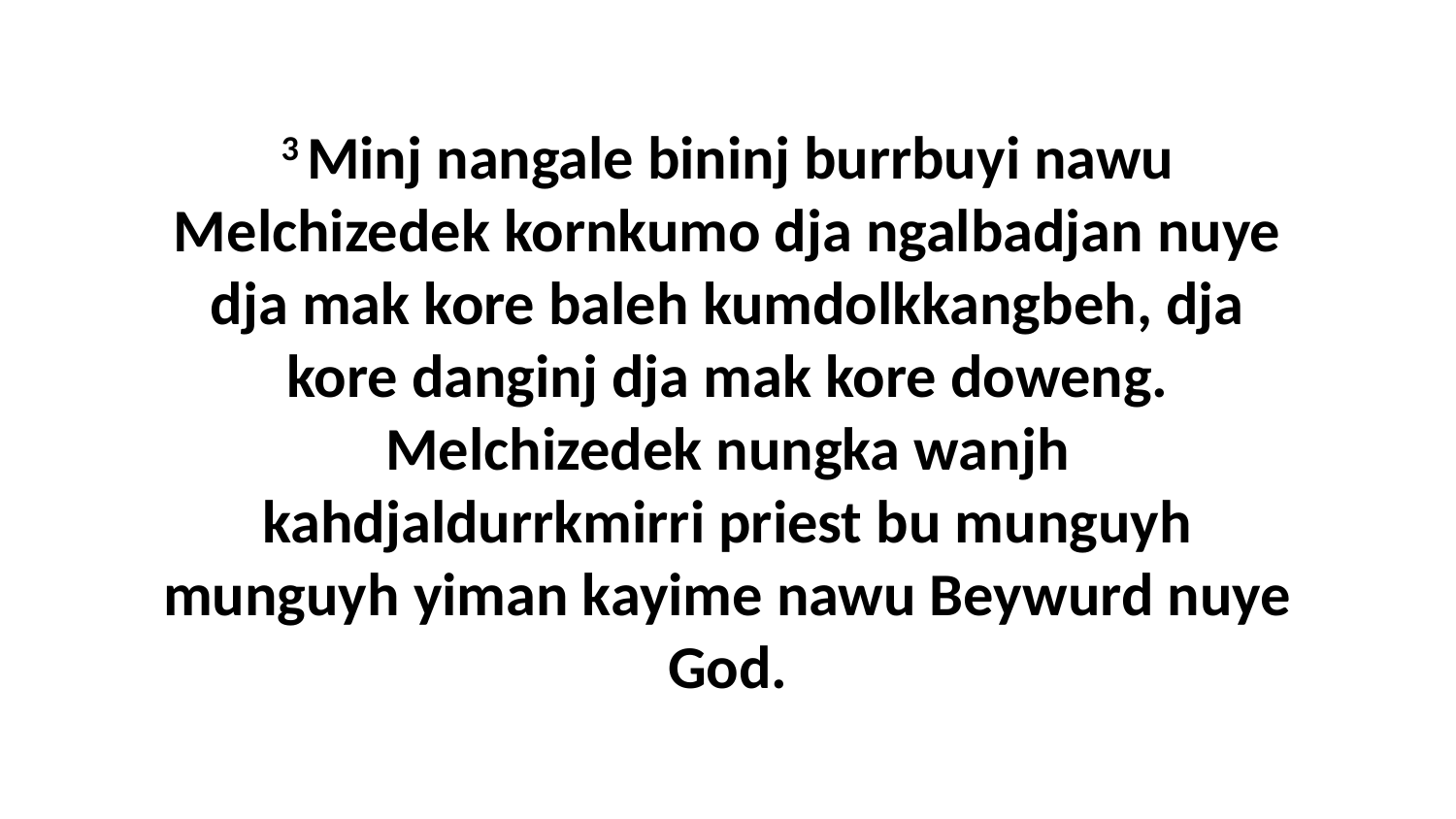

3 Minj nangale bininj burrbuyi nawu Melchizedek kornkumo dja ngalbadjan nuye dja mak kore baleh kumdolkkangbeh, dja kore danginj dja mak kore doweng. Melchizedek nungka wanjh kahdjaldurrkmirri priest bu munguyh munguyh yiman kayime nawu Beywurd nuye God.